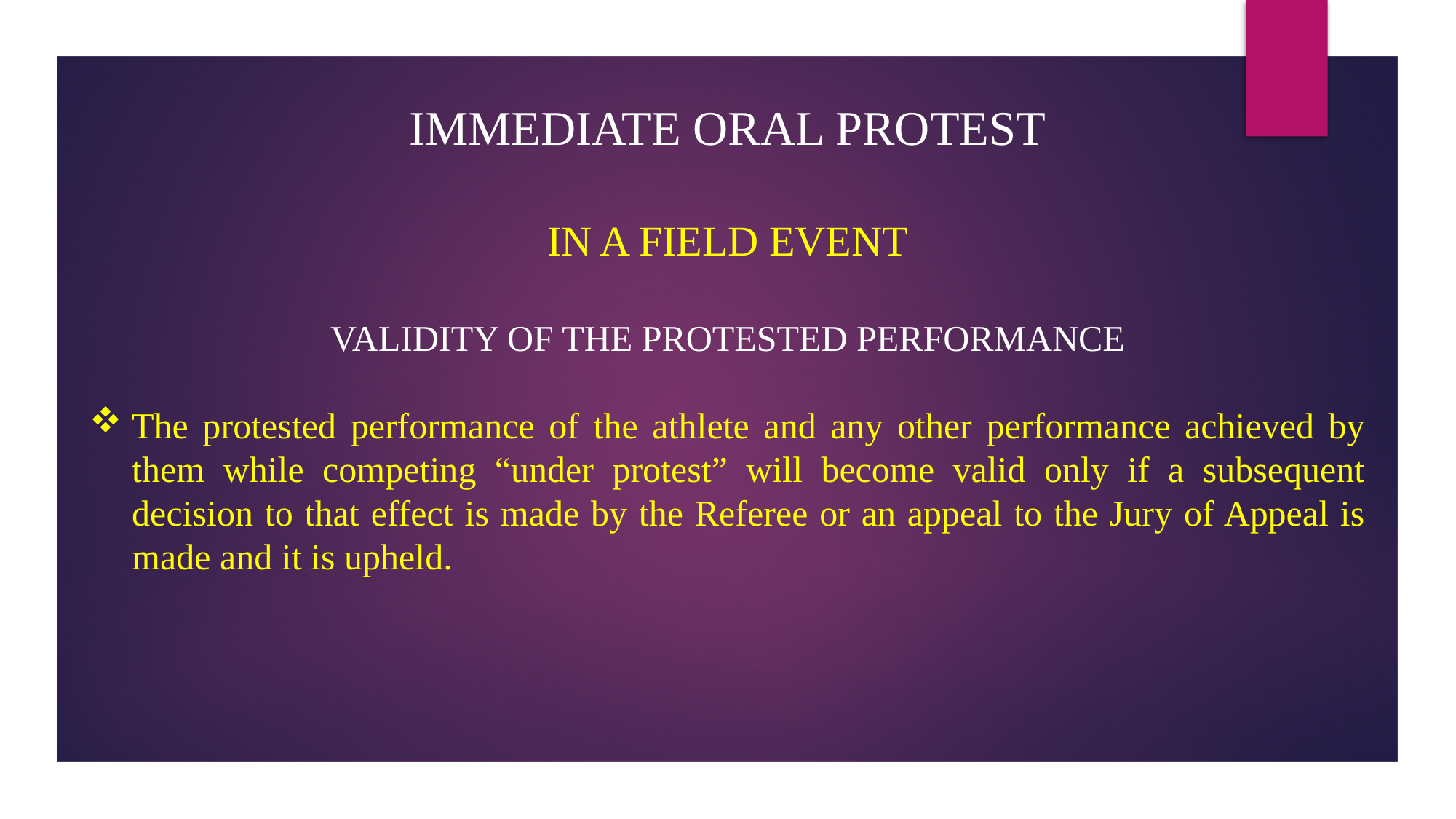

IMMEDIATE ORAL PROTEST

IN A FIELD EVENT

VALIDITY OF THE PROTESTED PERFORMANCE

The protested performance of the athlete and any other performance achieved by them while competing “under protest” will become valid only if a subsequent decision to that effect is made by the Referee or an appeal to the Jury of Appeal is made and it is upheld.